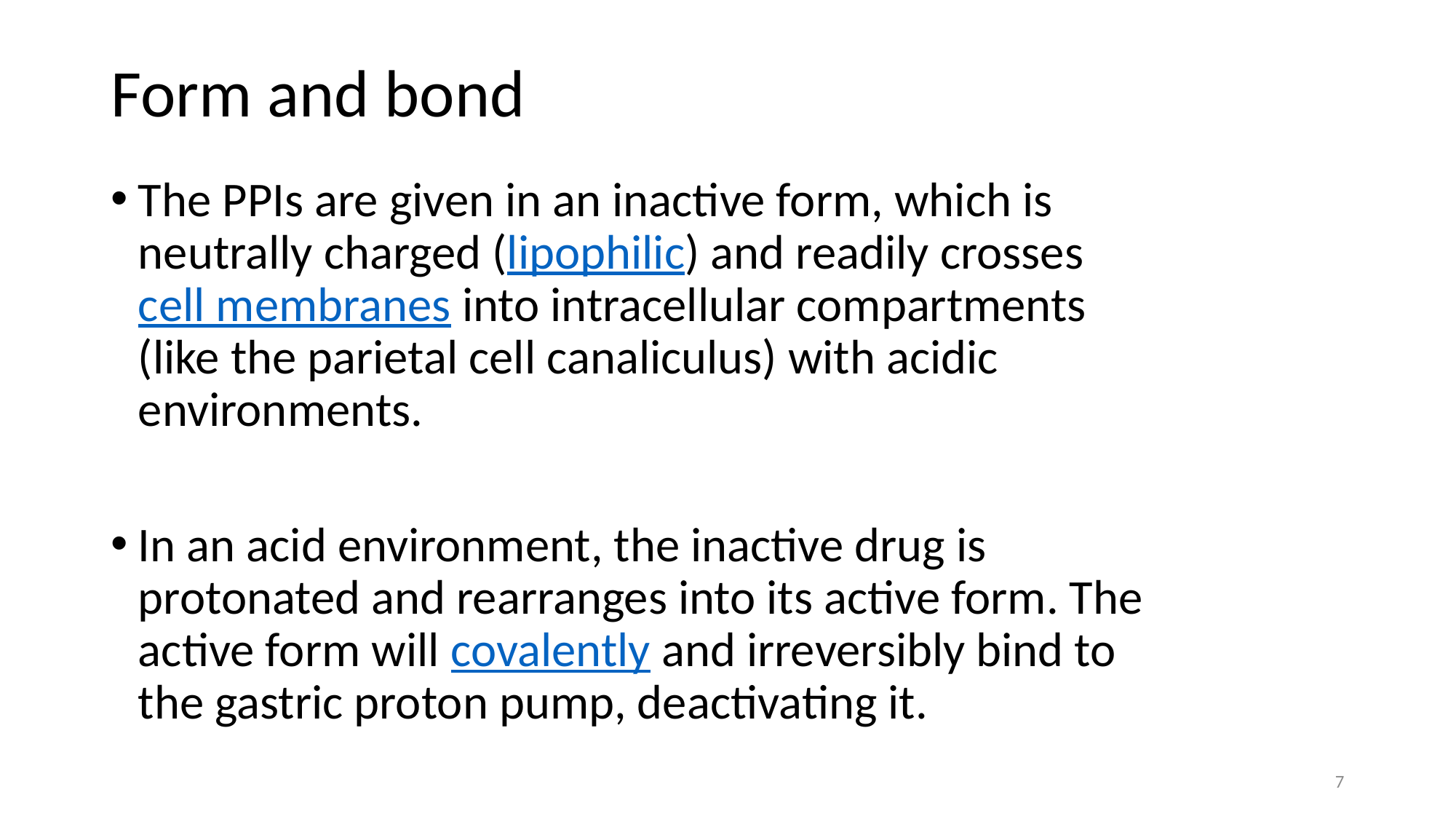

# Form and bond
The PPIs are given in an inactive form, which is neutrally charged (lipophilic) and readily crosses cell membranes into intracellular compartments (like the parietal cell canaliculus) with acidic environments.

In an acid environment, the inactive drug is protonated and rearranges into its active form. The active form will covalently and irreversibly bind to the gastric proton pump, deactivating it.

7